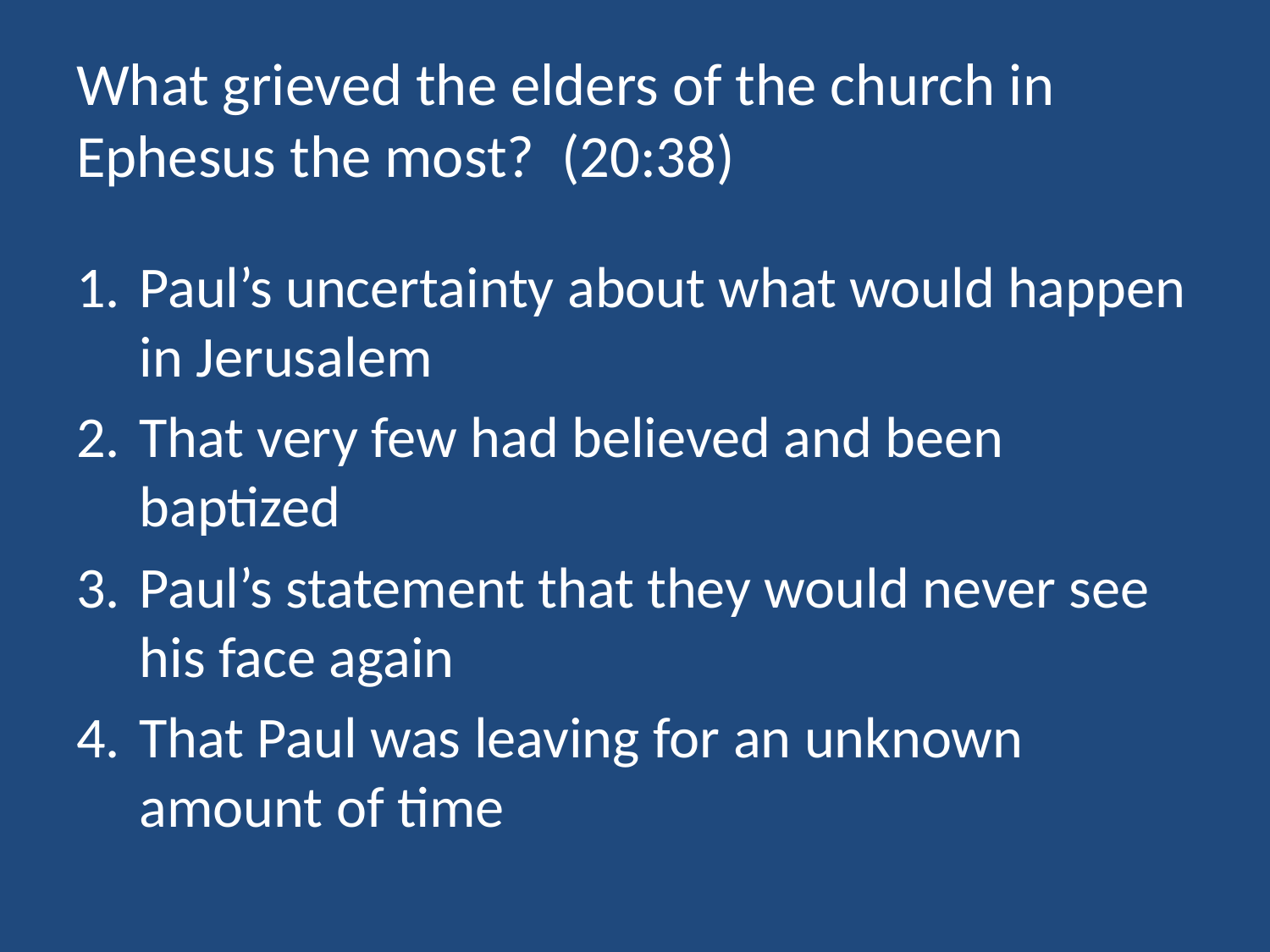

# What grieved the elders of the church in Ephesus the most?  (20:38)
Paul’s uncertainty about what would happen in Jerusalem
That very few had believed and been baptized
Paul’s statement that they would never see his face again
That Paul was leaving for an unknown amount of time